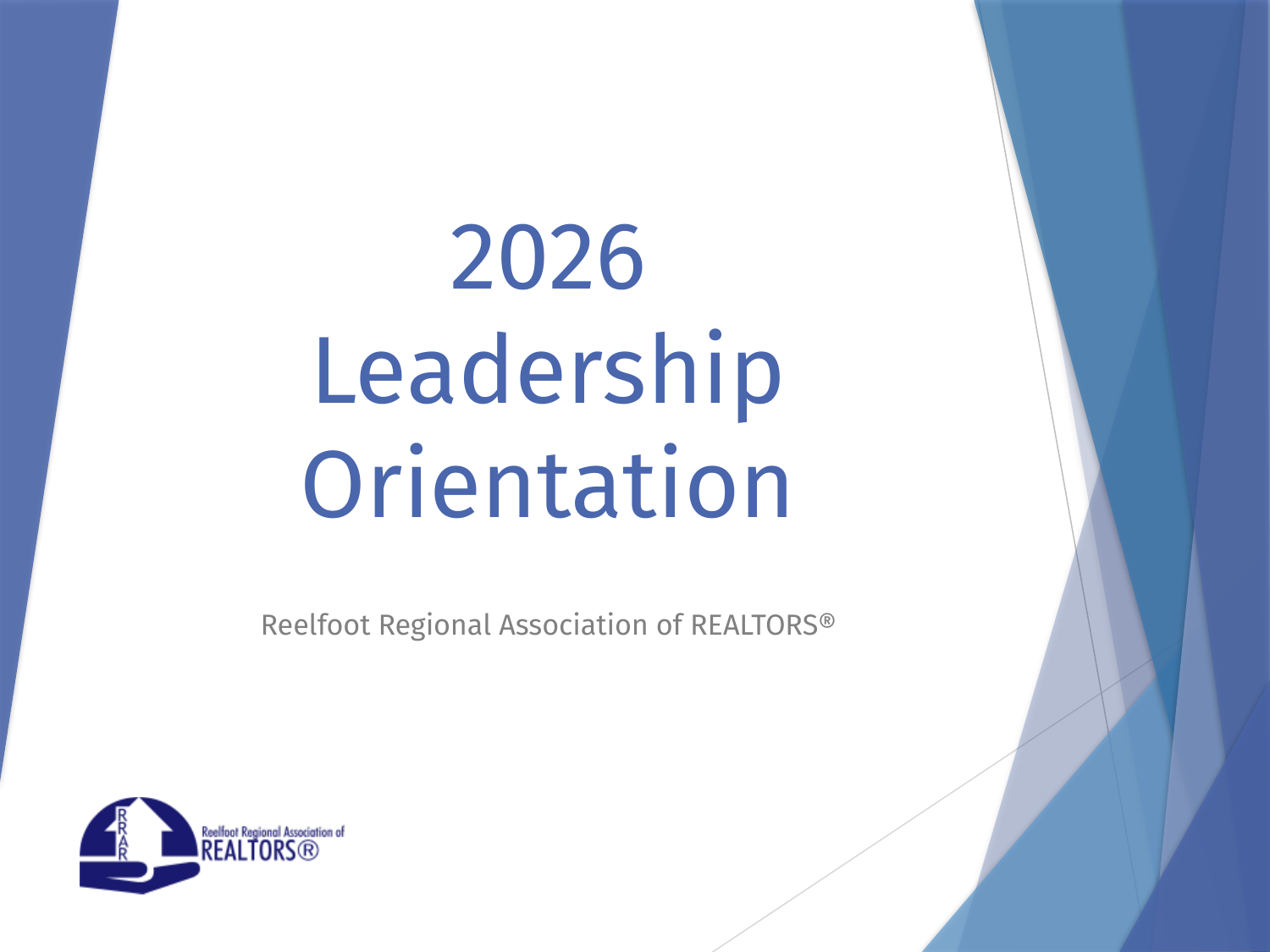

# 2026 Leadership Orientation
Reelfoot Regional Association of REALTORS®